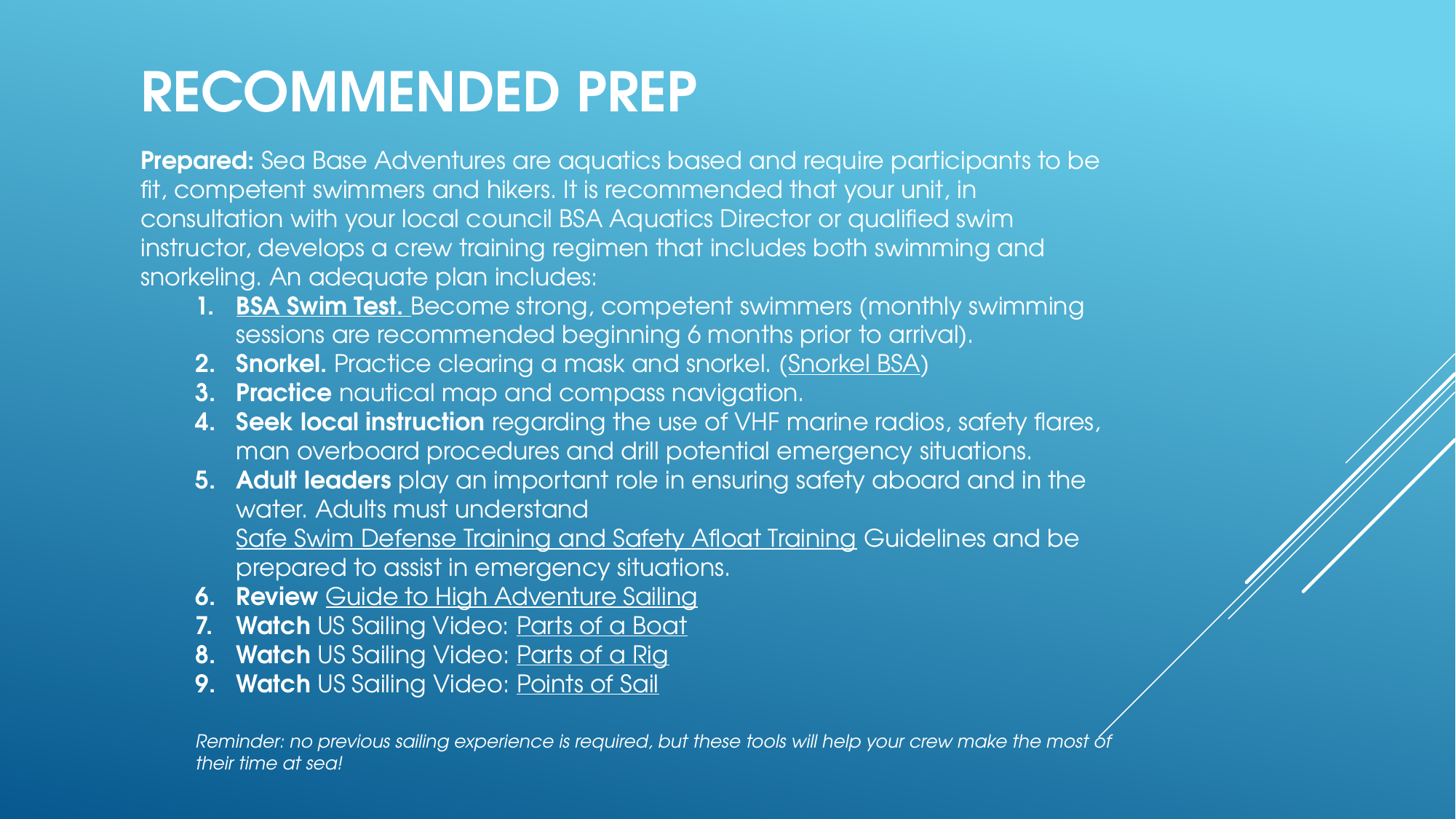

# Recommended Prep
Prepared: Sea Base Adventures are aquatics based and require participants to be fit, competent swimmers and hikers. It is recommended that your unit, in consultation with your local council BSA Aquatics Director or qualified swim instructor, develops a crew training regimen that includes both swimming and snorkeling. An adequate plan includes:
BSA Swim Test. Become strong, competent swimmers (monthly swimming sessions are recommended beginning 6 months prior to arrival).
Snorkel. Practice clearing a mask and snorkel. (Snorkel BSA)
Practice nautical map and compass navigation.
Seek local instruction regarding the use of VHF marine radios, safety flares, man overboard procedures and drill potential emergency situations.
Adult leaders play an important role in ensuring safety aboard and in the water. Adults must understand Safe Swim Defense Training and Safety Afloat Training Guidelines and be prepared to assist in emergency situations.
Review Guide to High Adventure Sailing
Watch US Sailing Video: Parts of a Boat
Watch US Sailing Video: Parts of a Rig
Watch US Sailing Video: Points of Sail

Reminder: no previous sailing experience is required, but these tools will help your crew make the most of their time at sea!